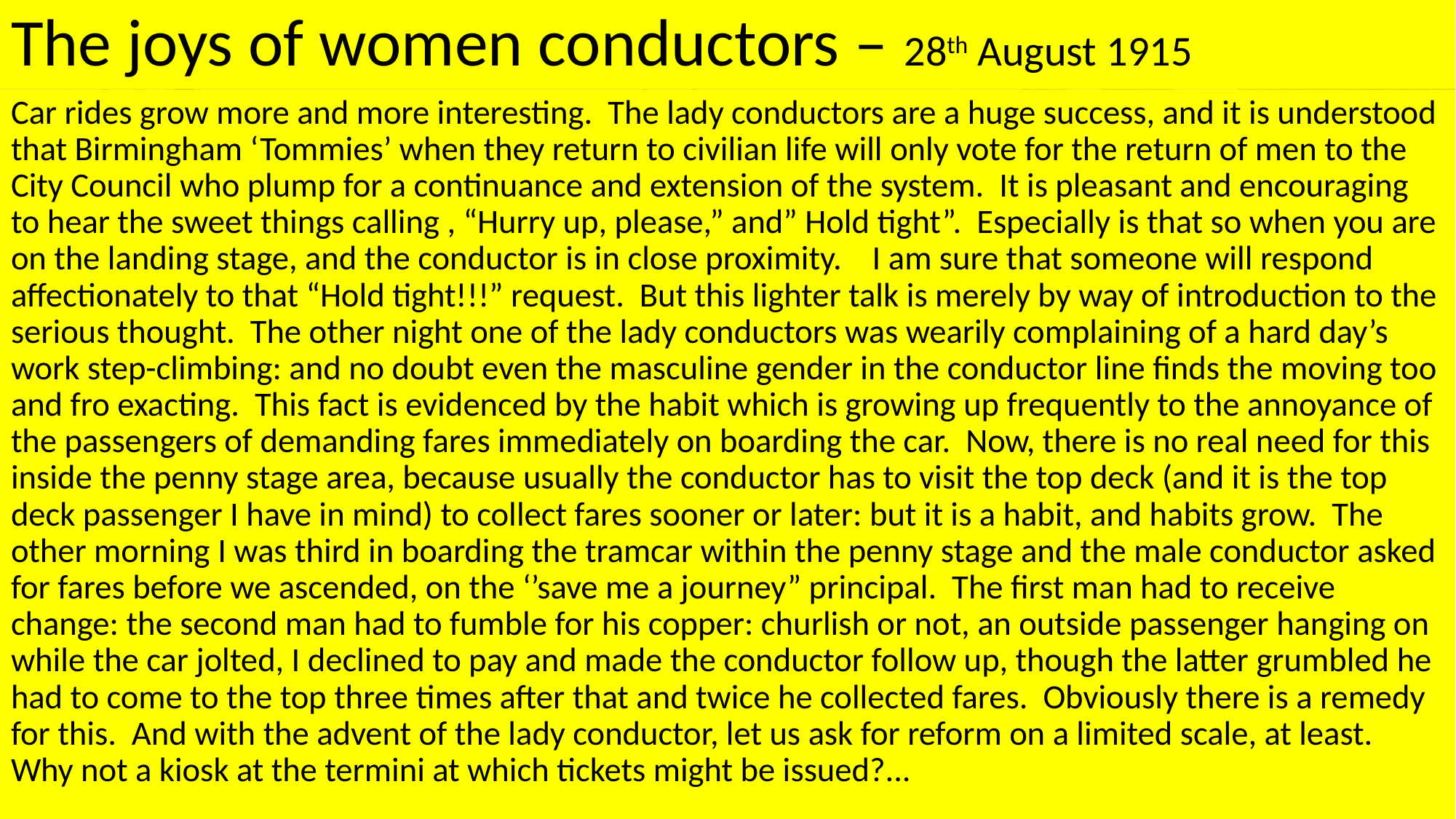

# The joys of women conductors – 28th August 1915
Car rides grow more and more interesting.  The lady conductors are a huge success, and it is understood that Birmingham ‘Tommies’ when they return to civilian life will only vote for the return of men to the City Council who plump for a continuance and extension of the system.  It is pleasant and encouraging to hear the sweet things calling , “Hurry up, please,” and” Hold tight”.  Especially is that so when you are on the landing stage, and the conductor is in close proximity.    I am sure that someone will respond affectionately to that “Hold tight!!!” request.  But this lighter talk is merely by way of introduction to the serious thought.  The other night one of the lady conductors was wearily complaining of a hard day’s work step-climbing: and no doubt even the masculine gender in the conductor line finds the moving too and fro exacting.  This fact is evidenced by the habit which is growing up frequently to the annoyance of the passengers of demanding fares immediately on boarding the car.  Now, there is no real need for this inside the penny stage area, because usually the conductor has to visit the top deck (and it is the top deck passenger I have in mind) to collect fares sooner or later: but it is a habit, and habits grow.  The other morning I was third in boarding the tramcar within the penny stage and the male conductor asked for fares before we ascended, on the ‘’save me a journey” principal.  The first man had to receive change: the second man had to fumble for his copper: churlish or not, an outside passenger hanging on while the car jolted, I declined to pay and made the conductor follow up, though the latter grumbled he had to come to the top three times after that and twice he collected fares.  Obviously there is a remedy for this.  And with the advent of the lady conductor, let us ask for reform on a limited scale, at least.  Why not a kiosk at the termini at which tickets might be issued?...